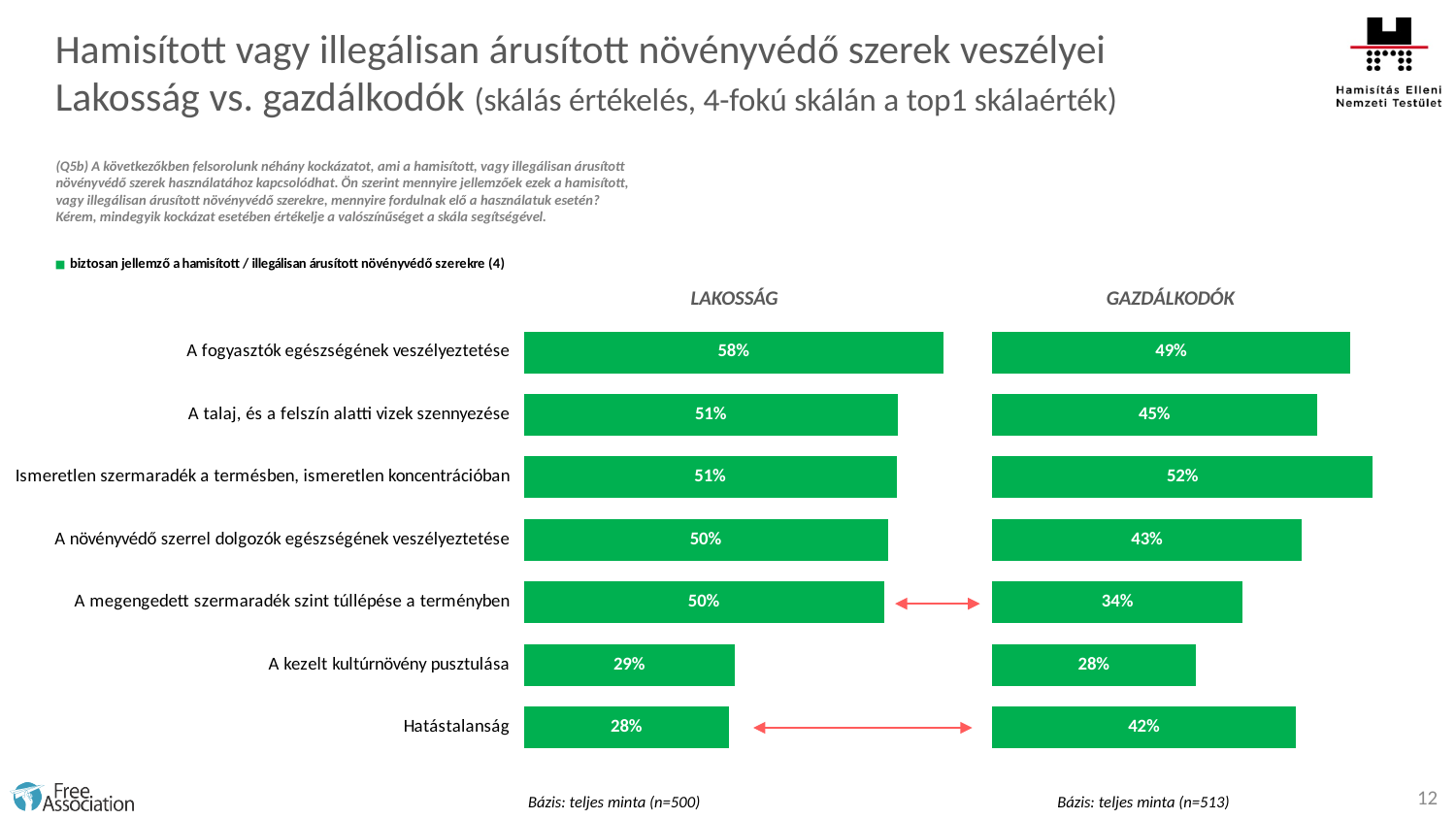

Hamisított vagy illegálisan árusított növényvédő szerek veszélyei
Lakosság vs. gazdálkodók (skálás értékelés, 4-fokú skálán a top1 skálaérték)
(Q5b) A következőkben felsorolunk néhány kockázatot, ami a hamisított, vagy illegálisan árusított növényvédő szerek használatához kapcsolódhat. Ön szerint mennyire jellemzőek ezek a hamisított, vagy illegálisan árusított növényvédő szerekre, mennyire fordulnak elő a használatuk esetén? Kérem, mindegyik kockázat esetében értékelje a valószínűséget a skála segítségével.

### Chart

| Category | biztosan jellemző a hamisított / illegálisan árusított növényvédő szerekre (4) |
|---|---|
| A fogyasztók egészségének veszélyeztetése | 57.7 |
| A talaj, és a felszín alatti vizek szennyezése | 51.4 |
| Ismeretlen szermaradék a termésben, ismeretlen koncentrációban | 51.2 |
| A növényvédő szerrel dolgozók egészségének veszélyeztetése | 50.0 |
| A megengedett szermaradék szint túllépése a terményben | 49.5 |
| A kezelt kultúrnövény pusztulása | 29.0 |
| Hatástalanság | 28.2 |

### Chart

| Category | biztosan jellemző a hamisított / illegálisan árusított növényvédő szerekre (4) |
|---|---|
| (Q8A_8) A fogyasztók egészségének veszélyeztetése | 49.2 |
| (Q8A_12)Fokozott környezeti kockázatot jelent (a talaj, és a felszín alatti vizek szennyezése) | 44.6 |
| (Q8A_1) Ismeretlen szermaradék a termésben, ismeretlen koncentrációban | 52.3 |
| (Q8A_9) A növényvédő szerrel dolgozók egészségének veszélyeztetése | 42.5 |
| (Q8A_2) Szermaradék szint túllépése a terményben | 34.4 |
| (Q8A_4) Fitotoxikus hatás a kezelt növényen (a kezelt kultúrnövény pusztulása) | 27.9 |
| (Q8A_3) Hatástalanság | 41.7 |
LAKOSSÁG
GAZDÁLKODÓK
12
Bázis: teljes minta (n=500)
Bázis: teljes minta (n=513)